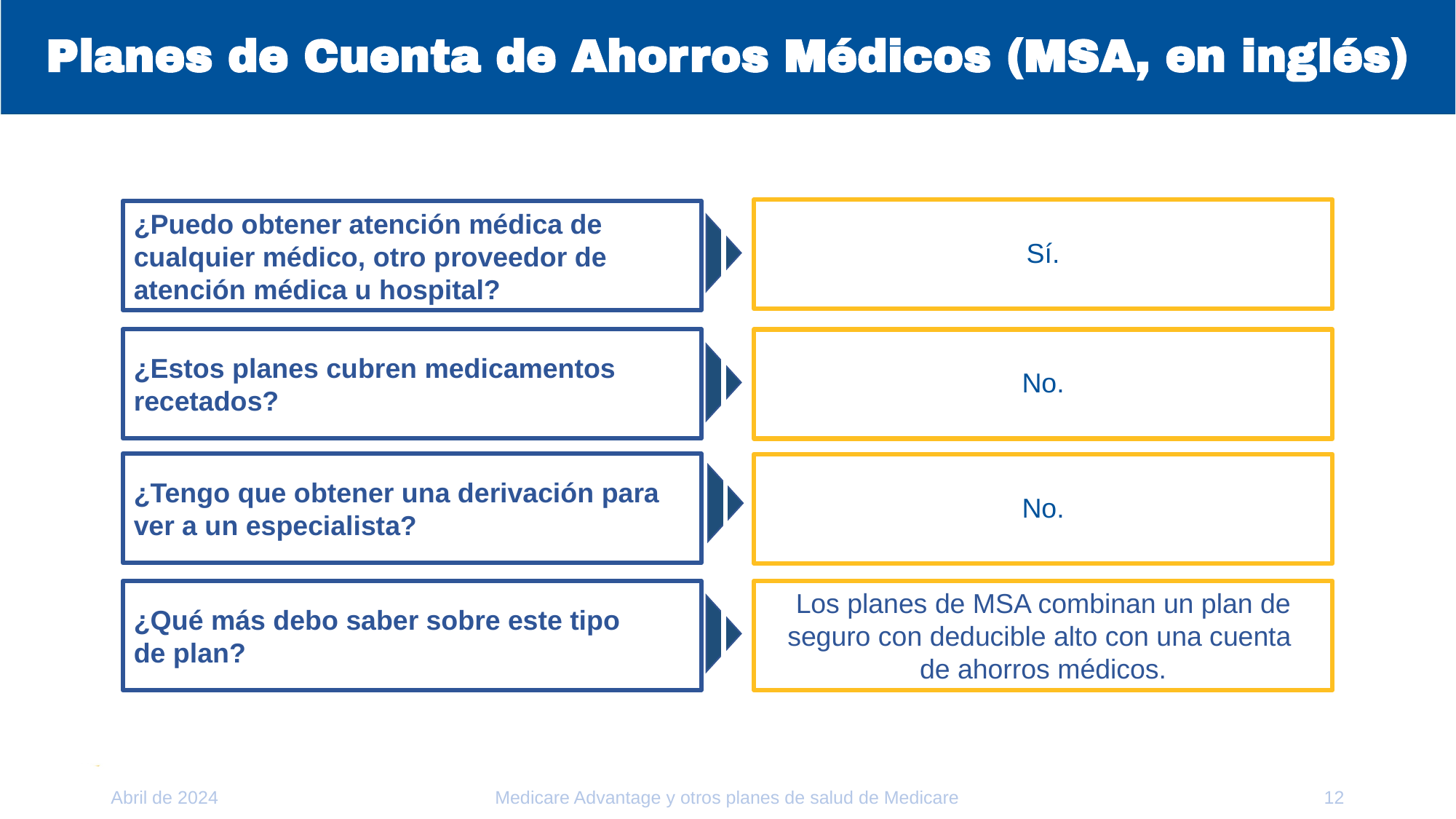

# Planes de Cuenta de Ahorros Médicos (MSA, en inglés)
Sí.
¿Puedo obtener atención médica de cualquier médico, otro proveedor de atención médica u hospital?

¿Estos planes cubren medicamentos recetados?
No.

¿Tengo que obtener una derivación para ver a un especialista?
No.

¿Qué más debo saber sobre este tipo
de plan?
Los planes de MSA combinan un plan de seguro con deducible alto con una cuenta
de ahorros médicos.

Abril de 2024
Medicare Advantage y otros planes de salud de Medicare
12